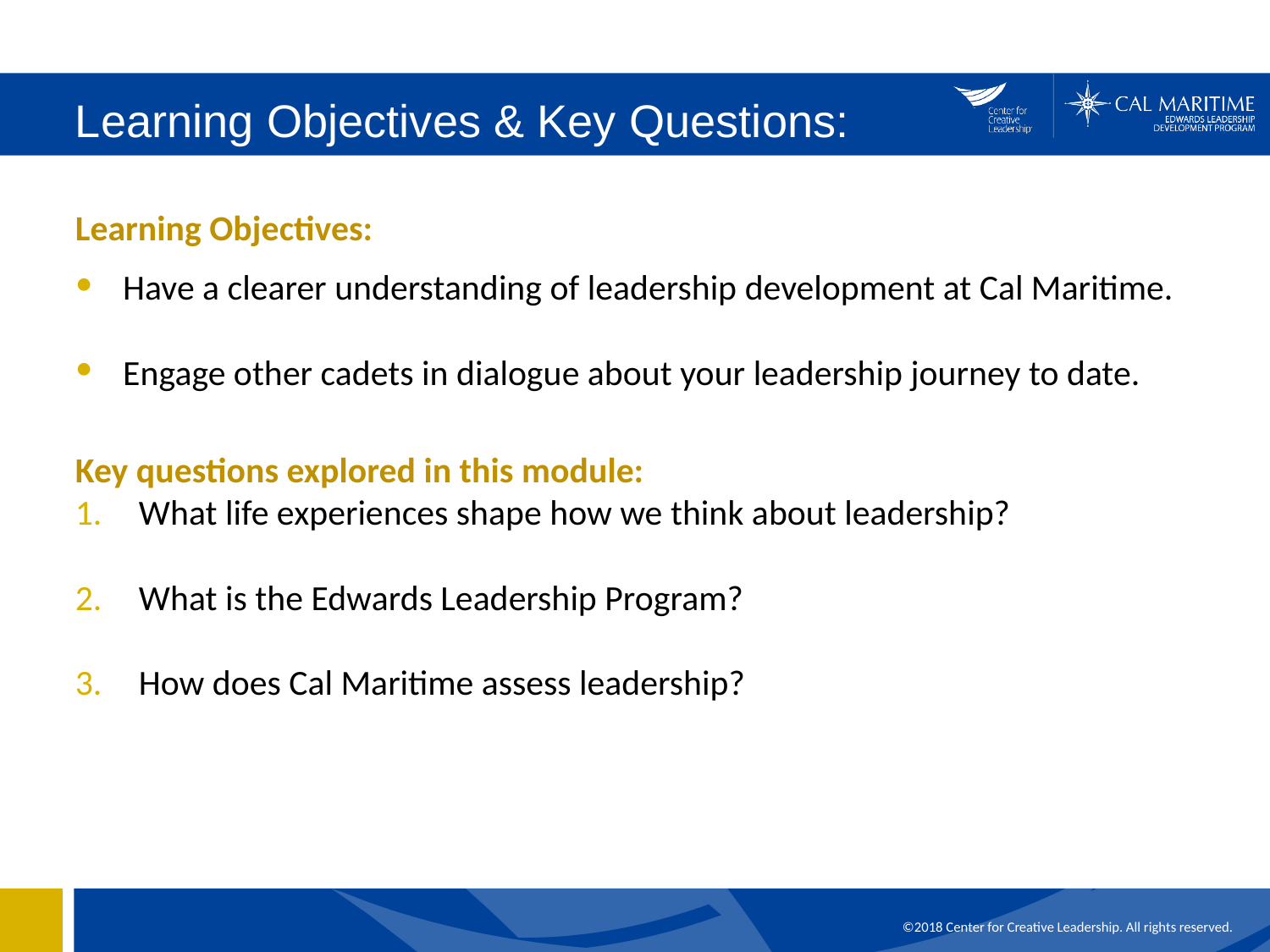

# Learning Objectives & Key Questions:
Learning Objectives:
Have a clearer understanding of leadership development at Cal Maritime.

Engage other cadets in dialogue about your leadership journey to date.

Key questions explored in this module:
What life experiences shape how we think about leadership?

What is the Edwards Leadership Program?

How does Cal Maritime assess leadership?